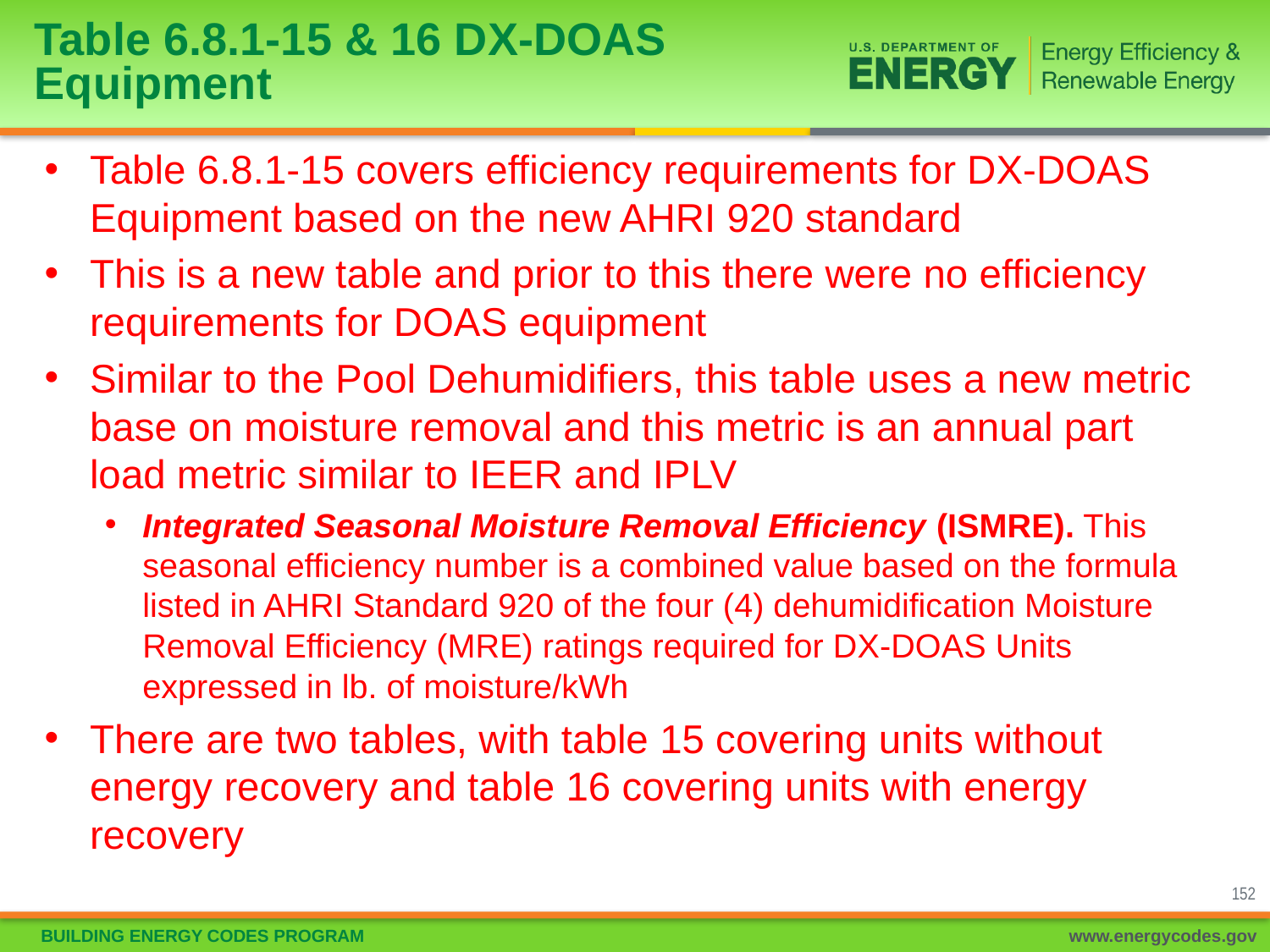

# Table 6.8.1-15 & 16 DX-DOAS Equipment
Table 6.8.1-15 covers efficiency requirements for DX-DOAS Equipment based on the new AHRI 920 standard
This is a new table and prior to this there were no efficiency requirements for DOAS equipment
Similar to the Pool Dehumidifiers, this table uses a new metric base on moisture removal and this metric is an annual part load metric similar to IEER and IPLV
Integrated Seasonal Moisture Removal Efficiency (ISMRE). This seasonal efficiency number is a combined value based on the formula listed in AHRI Standard 920 of the four (4) dehumidification Moisture Removal Efficiency (MRE) ratings required for DX-DOAS Units expressed in lb. of moisture/kWh
There are two tables, with table 15 covering units without energy recovery and table 16 covering units with energy recovery